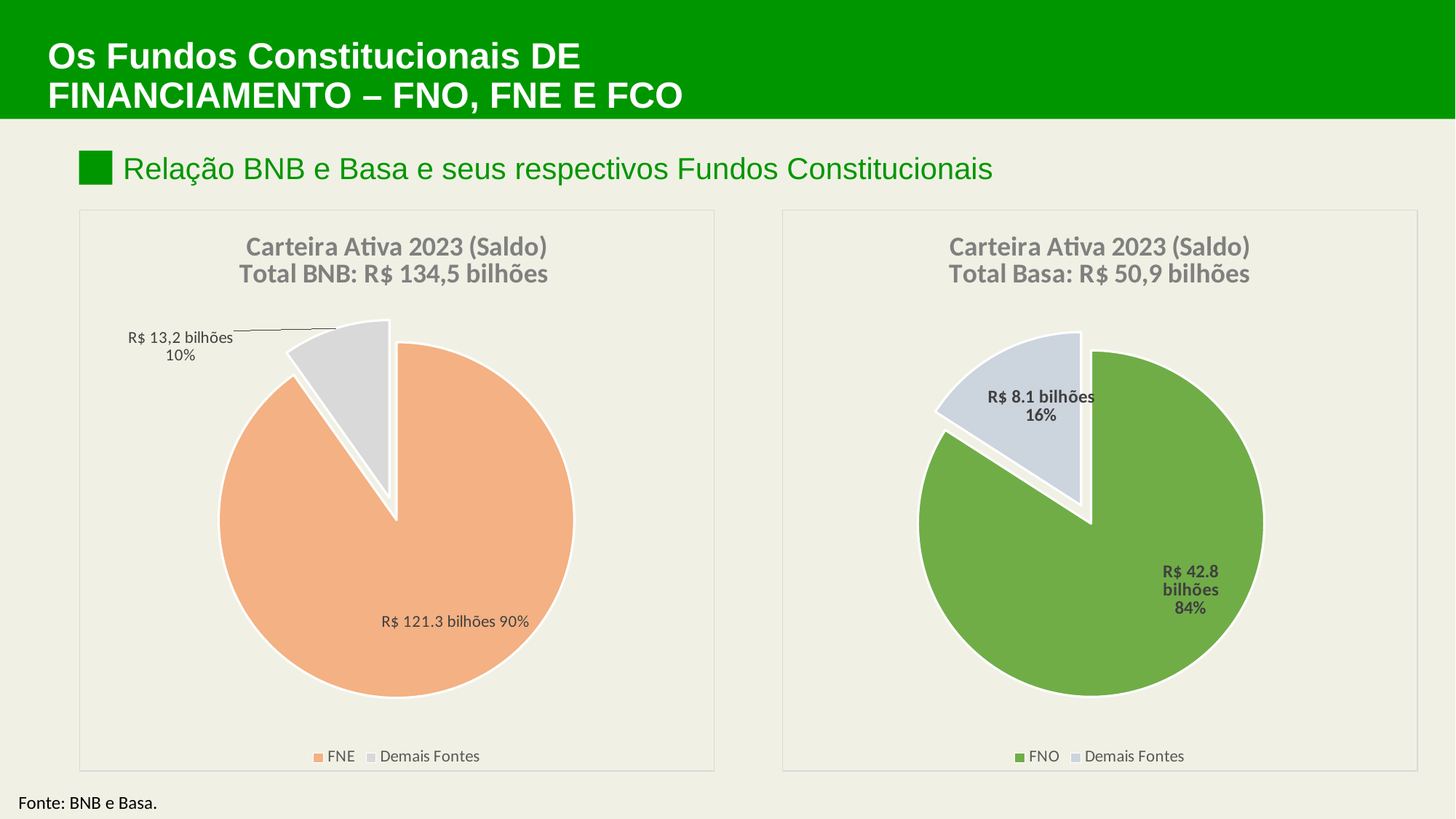

Os Fundos Constitucionais DE FINANCIAMENTO – FNO, FNE E FCO
Relação BNB e Basa e seus respectivos Fundos Constitucionais

### Chart: Carteira Ativa 2023 (Saldo)
Total BNB: R$ 134,5 bilhões

| Category |  |
|---|---|
| FNE | 121.3 |
| Demais Fontes | 13.2 |

### Chart: Carteira Ativa 2023 (Saldo)
Total Basa: R$ 50,9 bilhões

| Category |  |
|---|---|
| FNO | 42.8 |
| Demais Fontes | 8.1 |
Fonte: BNB e Basa.